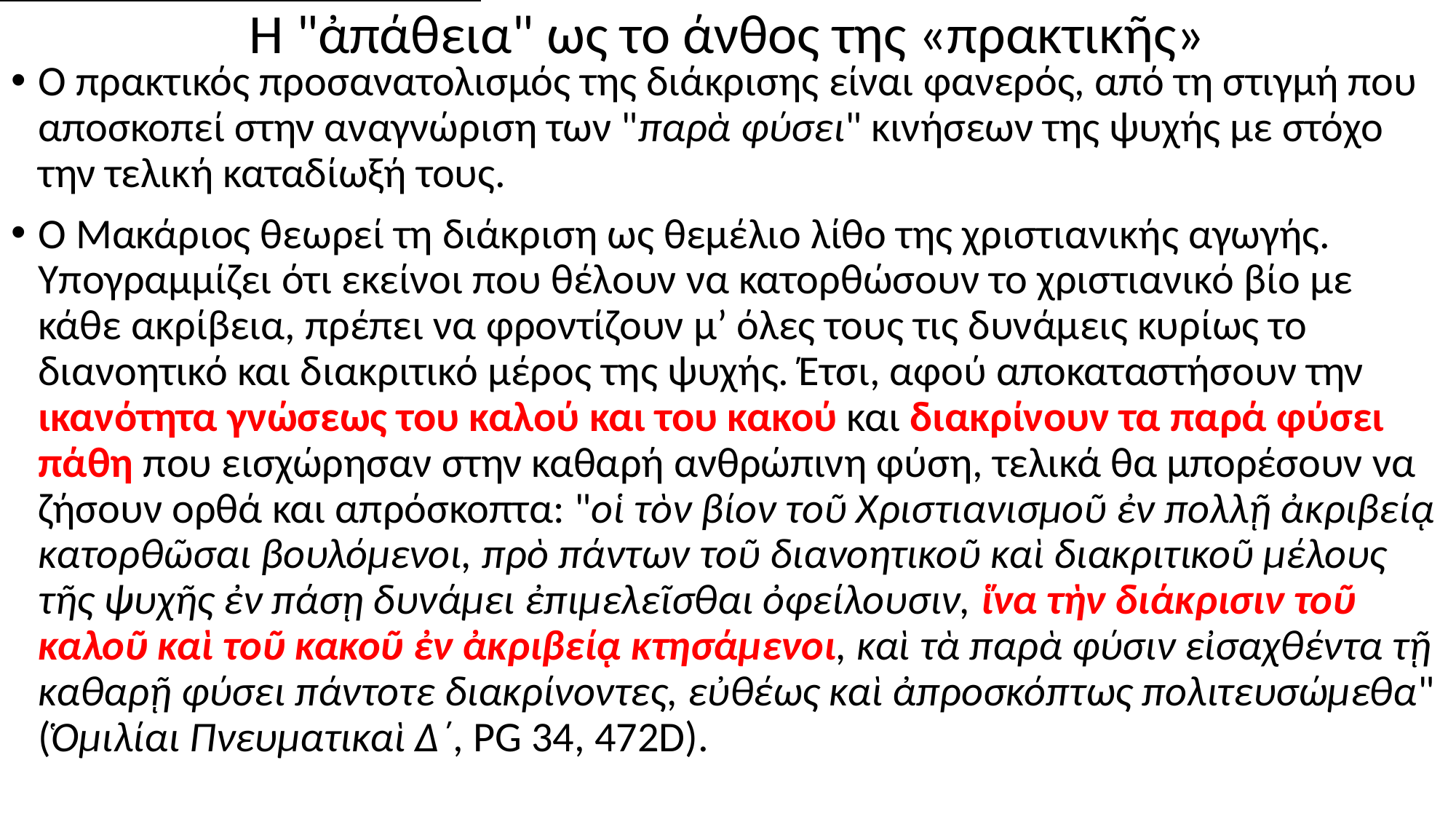

# Η "ἀπάθεια" ως το άνθος της «πρακτικῆς»
Ο πρακτικός προσανατολισμός της διάκρισης είναι φανερός, από τη στιγμή που αποσκοπεί στην αναγνώριση των "παρὰ φύσει" κινήσεων της ψυχής με στόχο την τελική καταδίωξή τους.
Ο Μακάριος θεωρεί τη διάκριση ως θεμέλιο λίθο της χριστιανικής αγωγής. Υπογραμμίζει ότι εκείνοι που θέλουν να κατορθώσουν το χριστιανικό βίο με κάθε ακρίβεια, πρέπει να φροντίζουν μ’ όλες τους τις δυνάμεις κυρίως το διανοητικό και διακριτικό μέρος της ψυχής. Έτσι, αφού αποκαταστήσουν την ικανότητα γνώσεως του καλού και του κακού και διακρίνουν τα παρά φύσει πάθη που εισχώρησαν στην καθαρή ανθρώπινη φύση, τελικά θα μπορέσουν να ζήσουν ορθά και απρόσκοπτα: "οἱ τὸν βίον τοῦ Χριστιανισμοῦ ἐν πολλῇ ἀκριβείᾳ κατορθῶσαι βουλόμενοι, πρὸ πάντων τοῦ διανοητικοῦ καὶ διακριτικοῦ μέλους τῆς ψυχῆς ἐν πάσῃ δυνάμει ἐπιμελεῖσθαι ὀφείλουσιν, ἵνα τὴν διάκρισιν τοῦ καλοῦ καὶ τοῦ κακοῦ ἐν ἀκριβείᾳ κτησάμενοι, καὶ τὰ παρὰ φύσιν εἰσαχθέντα τῇ καθαρῇ φύσει πάντοτε διακρίνοντες, εὐθέως καὶ ἀπροσκόπτως πολιτευσώμεθα" (Ὁμιλίαι Πνευματικαὶ Δ΄, PG 34, 472D).